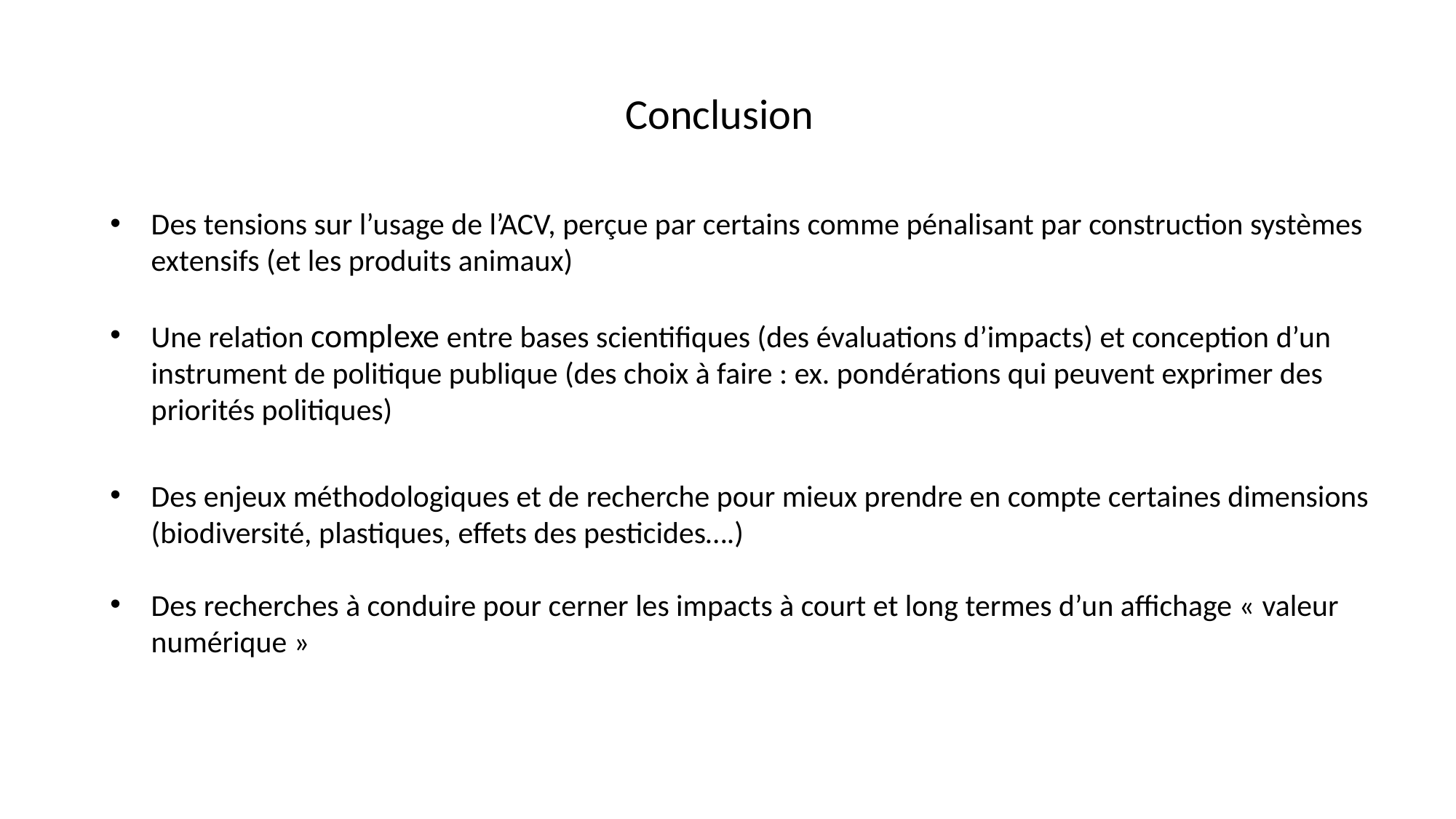

Conclusion
Des tensions sur l’usage de l’ACV, perçue par certains comme pénalisant par construction systèmes extensifs (et les produits animaux)

Une relation complexe entre bases scientifiques (des évaluations d’impacts) et conception d’un instrument de politique publique (des choix à faire : ex. pondérations qui peuvent exprimer des priorités politiques)

Des enjeux méthodologiques et de recherche pour mieux prendre en compte certaines dimensions (biodiversité, plastiques, effets des pesticides….)

Des recherches à conduire pour cerner les impacts à court et long termes d’un affichage « valeur numérique »